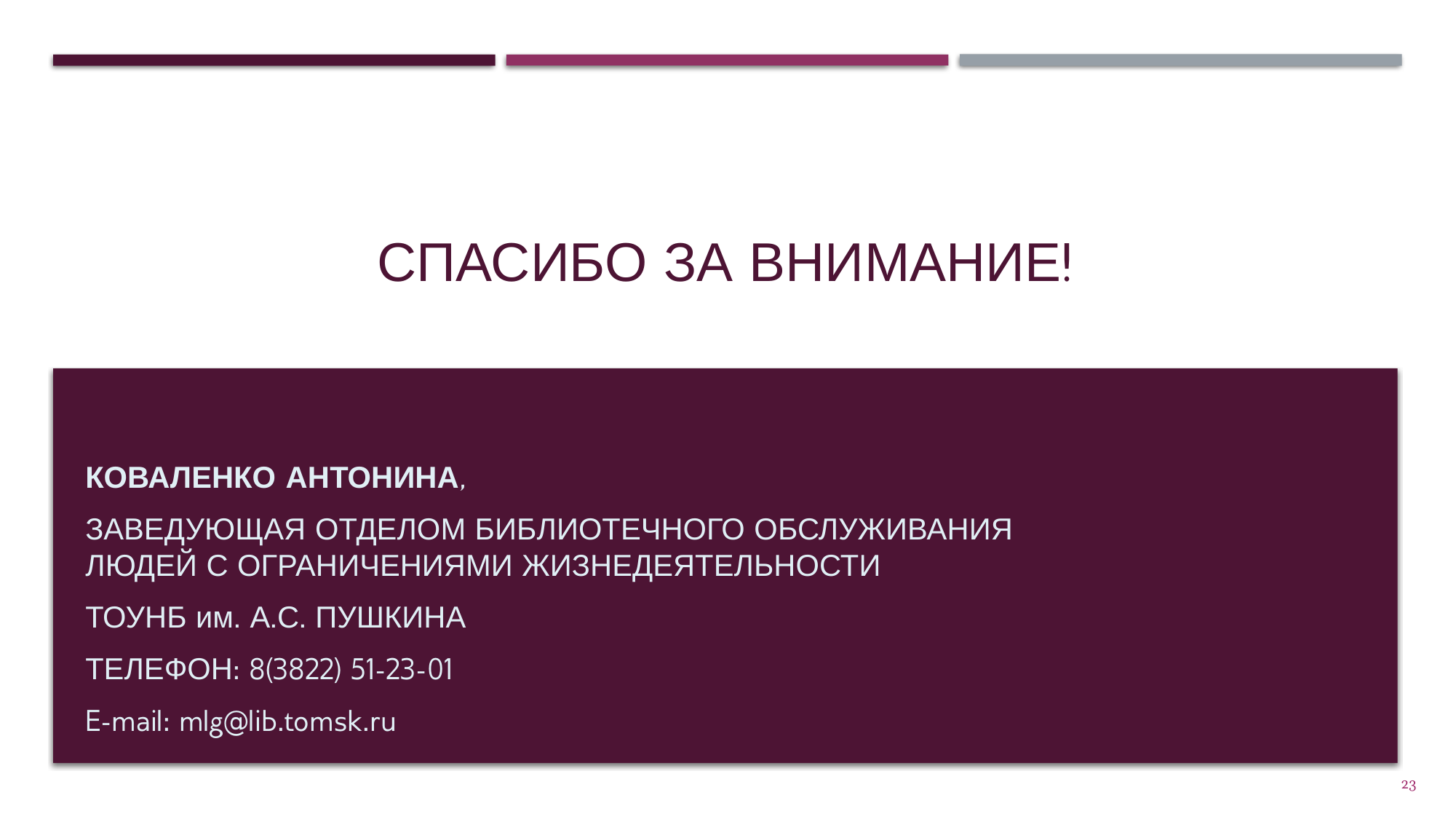

# Спасибо за внимание!
Коваленко Антонина,
заведующая отделом библиотечного обслуживания людей с ограничениями жизнедеятельности
ТОУНБ им. А.С. Пушкина
Телефон: 8(3822) 51-23-01
E-mail: mlg@lib.tomsk.ru
23